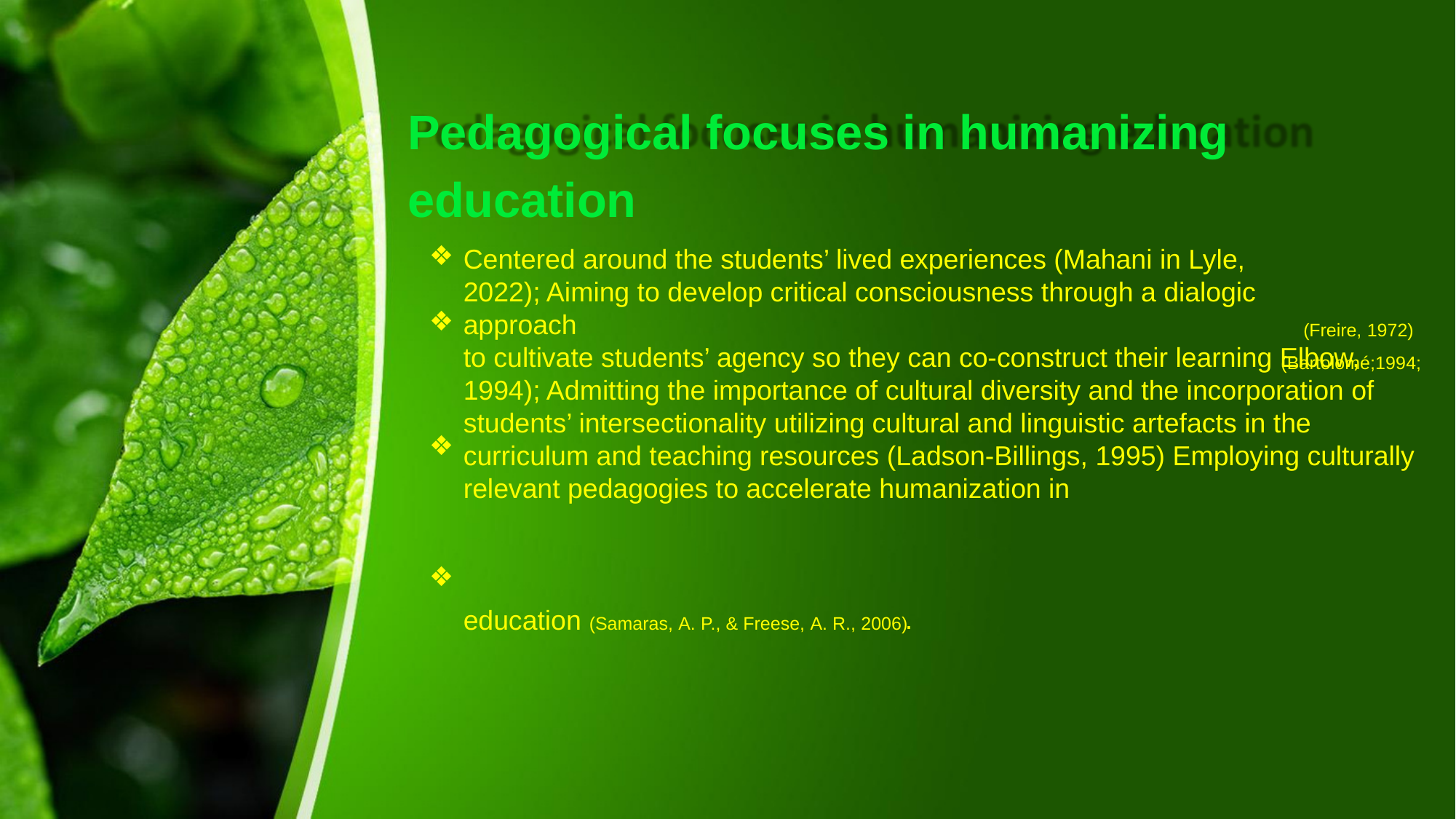

Pedagogical focuses in humanizing education
❖ ❖
Centered around the students’ lived experiences (Mahani in Lyle, 2022); Aiming to develop critical consciousness through a dialogic approach
(Freire, 1972)
to cultivate students’ agency so they can co-construct their learning Elbow, 1994); Admitting the importance of cultural diversity and the incorporation of students’ intersectionality utilizing cultural and linguistic artefacts in the curriculum and teaching resources (Ladson-Billings, 1995) Employing culturally relevant pedagogies to accelerate humanization in
(Bartolomé;1994;
❖
❖
education
.
(Samaras, A. P., & Freese, A. R., 2006)